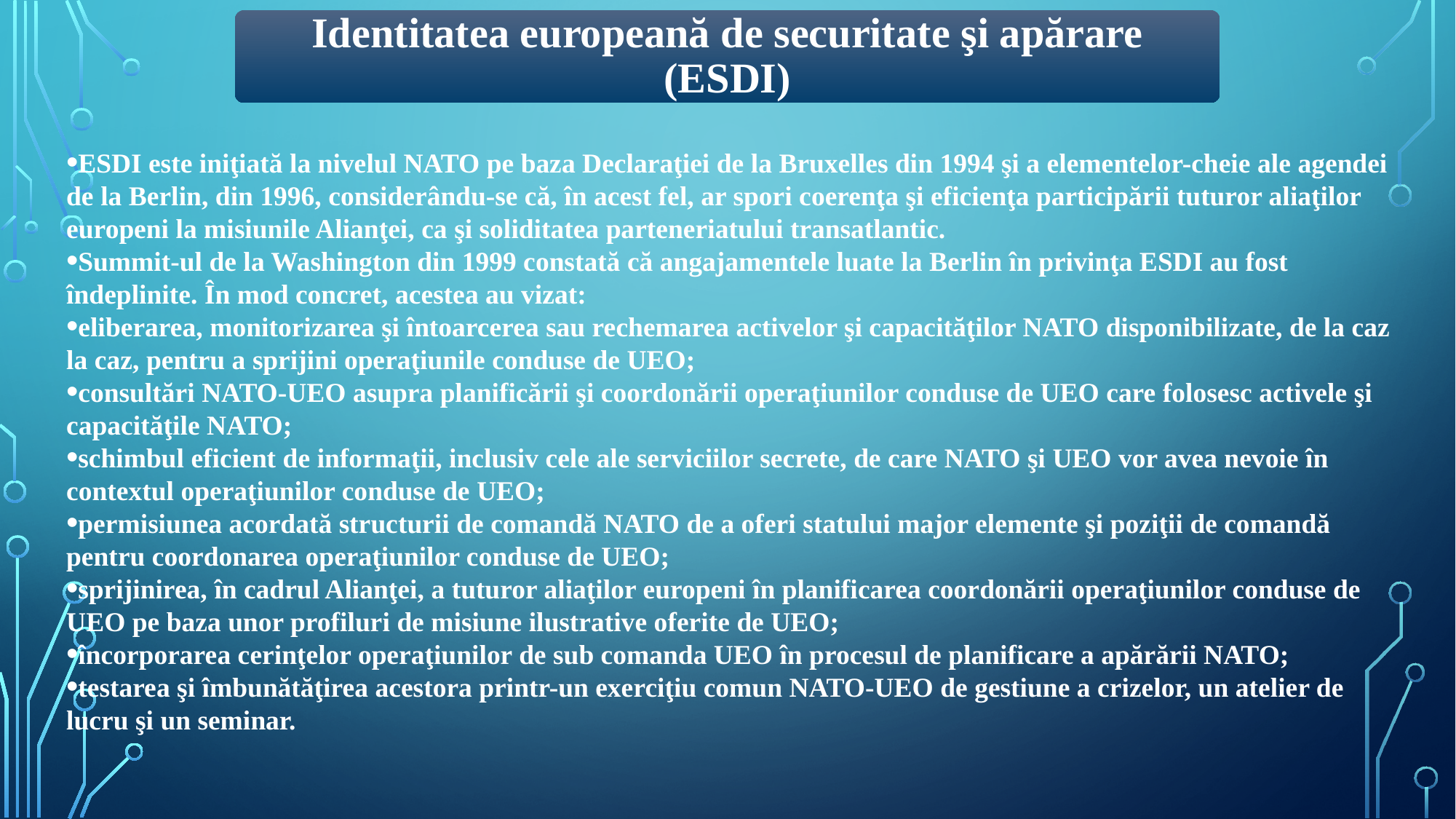

Identitatea europeană de securitate şi apărare (ESDI)
ESDI este iniţiată la nivelul NATO pe baza Declaraţiei de la Bruxelles din 1994 şi a elementelor-cheie ale agendei de la Berlin, din 1996, considerându-se că, în acest fel, ar spori coerenţa şi eficienţa participării tuturor aliaţilor europeni la misiunile Alianţei, ca şi soliditatea parteneriatului transatlantic.
Summit-ul de la Washington din 1999 constată că angajamentele luate la Berlin în privinţa ESDI au fost îndeplinite. În mod concret, acestea au vizat:
eliberarea, monitorizarea şi întoarcerea sau rechemarea activelor şi capacităţilor NATO disponibilizate, de la caz la caz, pentru a sprijini operaţiunile conduse de UEO;
consultări NATO-UEO asupra planificării şi coordonării operaţiunilor conduse de UEO care folosesc activele şi capacităţile NATO;
schimbul eficient de informaţii, inclusiv cele ale serviciilor secrete, de care NATO şi UEO vor avea nevoie în contextul operaţiunilor conduse de UEO;
permisiunea acordată structurii de comandă NATO de a oferi statului major elemente şi poziţii de comandă pentru coordonarea operaţiunilor conduse de UEO;
sprijinirea, în cadrul Alianţei, a tuturor aliaţilor europeni în planificarea coordonării operaţiunilor conduse de UEO pe baza unor profiluri de misiune ilustrative oferite de UEO;
încorporarea cerinţelor operaţiunilor de sub comanda UEO în procesul de planificare a apărării NATO;
testarea şi îmbunătăţirea acestora printr-un exerciţiu comun NATO-UEO de gestiune a crizelor, un atelier de lucru şi un seminar.